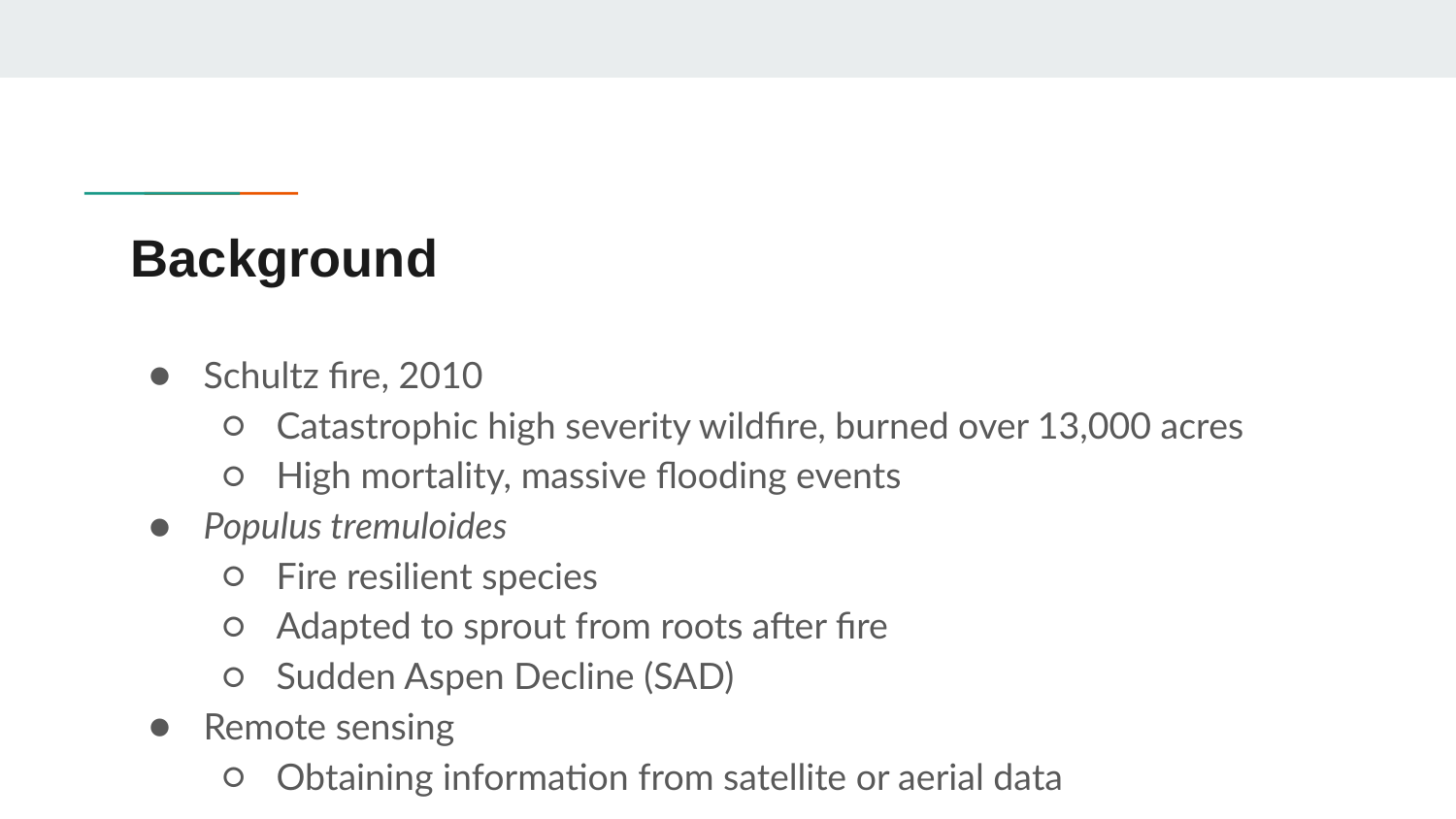

# Background
Schultz fire, 2010
Catastrophic high severity wildfire, burned over 13,000 acres
High mortality, massive flooding events
Populus tremuloides
Fire resilient species
Adapted to sprout from roots after fire
Sudden Aspen Decline (SAD)
Remote sensing
Obtaining information from satellite or aerial data